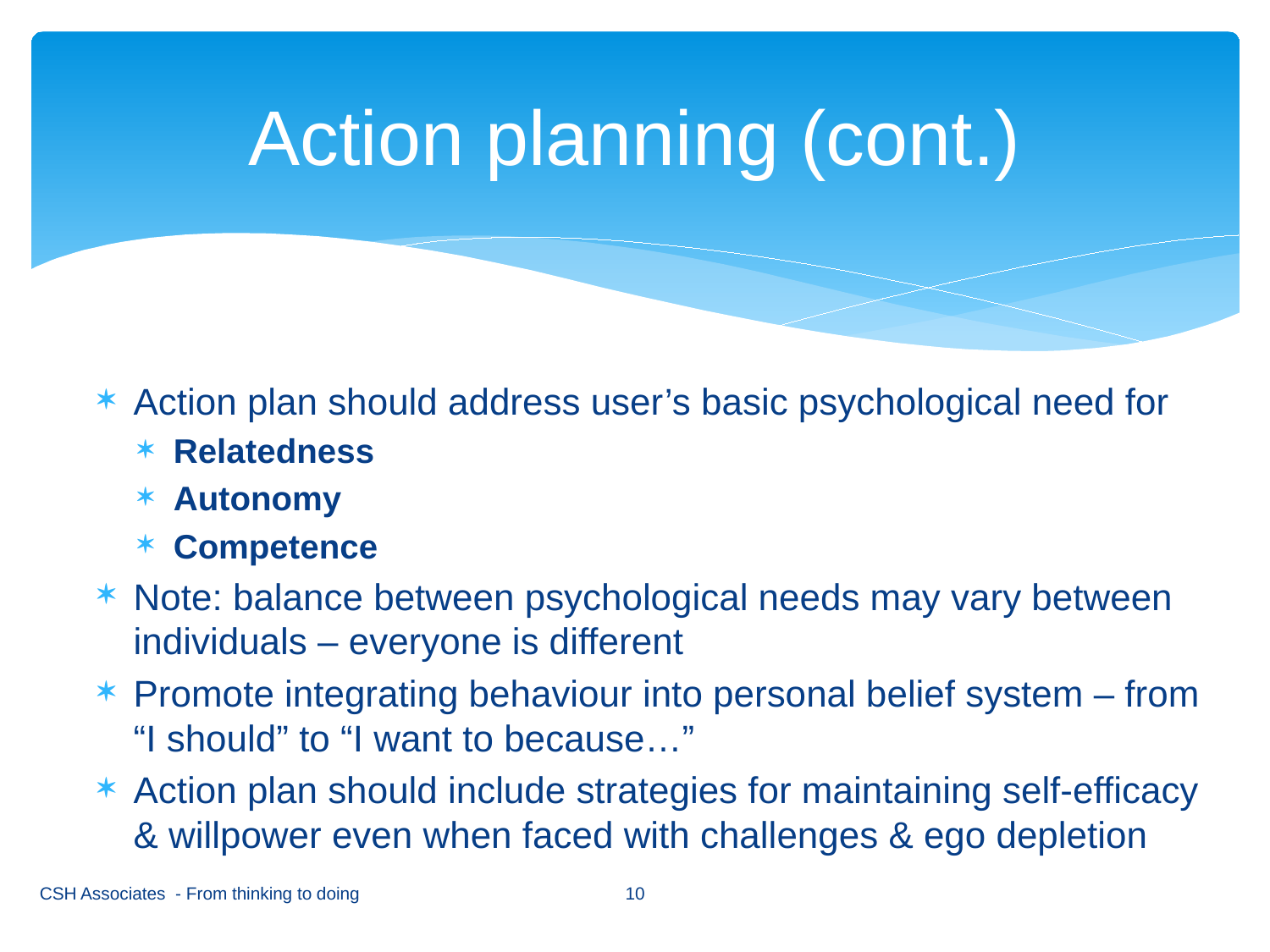

# Action planning (cont.)
Action plan should address user’s basic psychological need for
Relatedness
Autonomy
Competence
Note: balance between psychological needs may vary between individuals – everyone is different
Promote integrating behaviour into personal belief system – from “I should” to “I want to because…”
Action plan should include strategies for maintaining self-efficacy & willpower even when faced with challenges & ego depletion
10
CSH Associates  - From thinking to doing